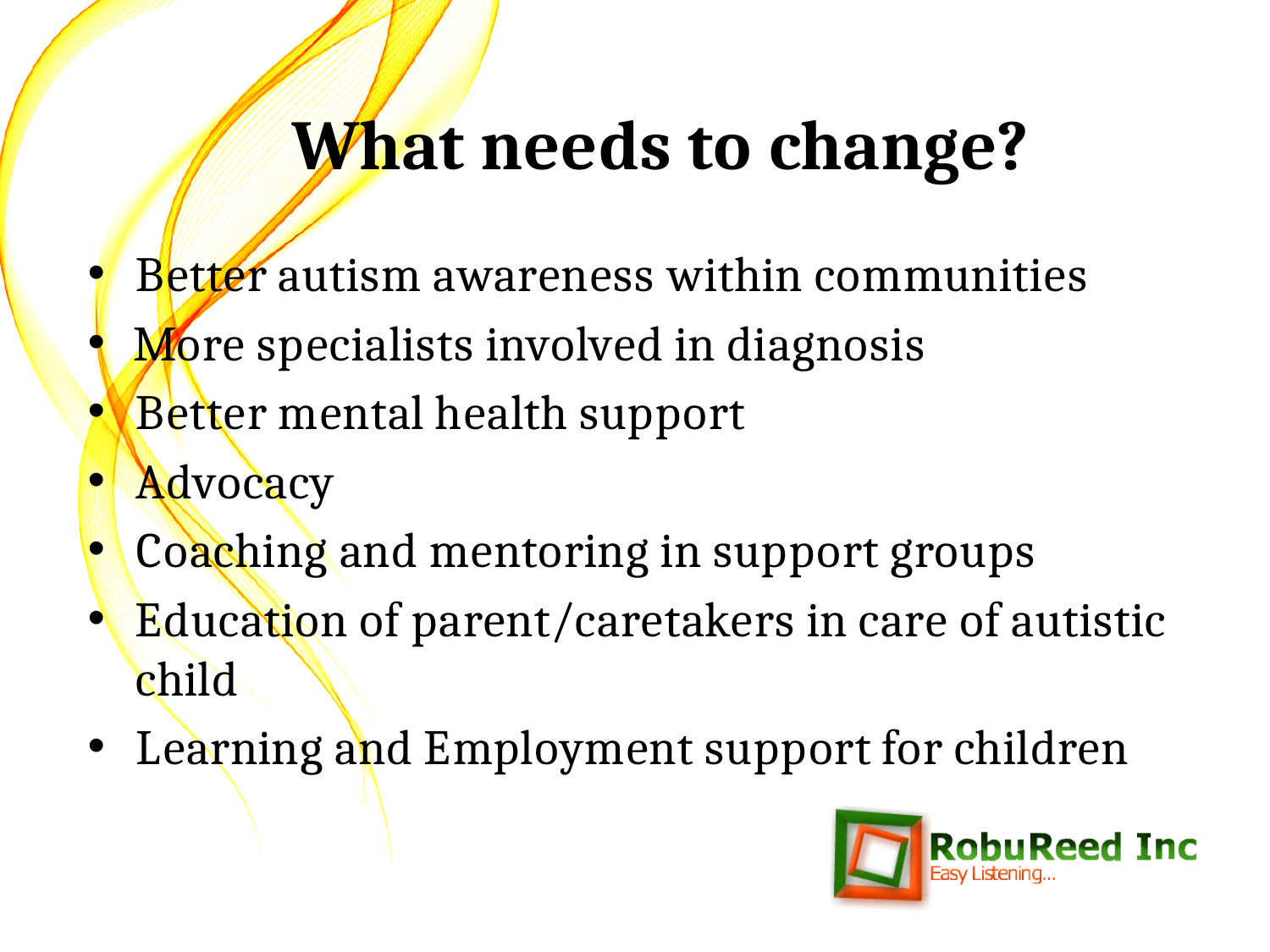

# What needs to change?
Better autism awareness within communities
More specialists involved in diagnosis
Better mental health support
Advocacy
Coaching and mentoring in support groups
Education of parent/caretakers in care of autistic child
Learning and Employment support for children